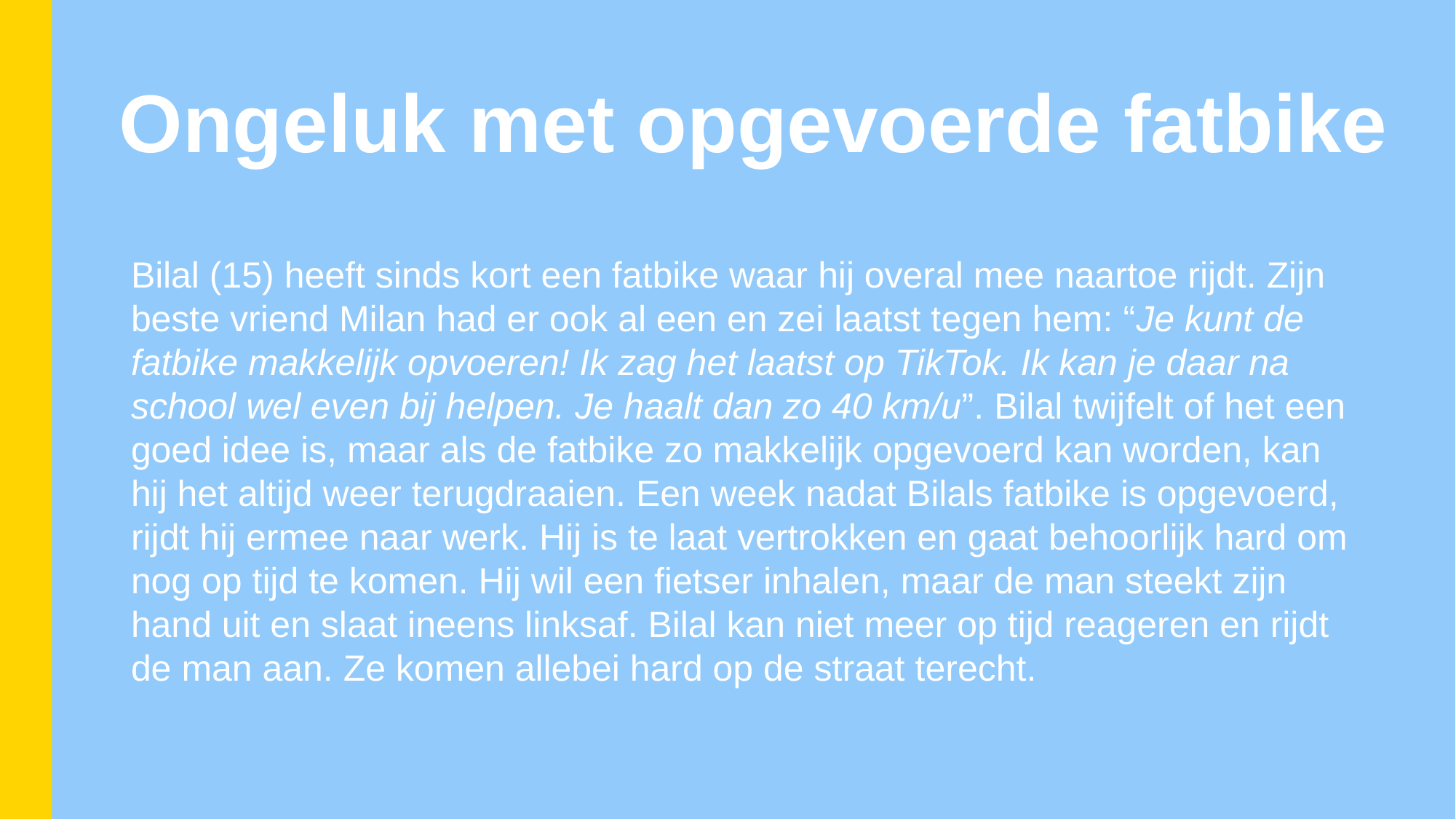

Ongeluk met opgevoerde fatbike
Bilal (15) heeft sinds kort een fatbike waar hij overal mee naartoe rijdt. Zijn beste vriend Milan had er ook al een en zei laatst tegen hem: “Je kunt de fatbike makkelijk opvoeren! Ik zag het laatst op TikTok. Ik kan je daar na school wel even bij helpen. Je haalt dan zo 40 km/u”. Bilal twijfelt of het een goed idee is, maar als de fatbike zo makkelijk opgevoerd kan worden, kan hij het altijd weer terugdraaien. Een week nadat Bilals fatbike is opgevoerd, rijdt hij ermee naar werk. Hij is te laat vertrokken en gaat behoorlijk hard om nog op tijd te komen. Hij wil een fietser inhalen, maar de man steekt zijn hand uit en slaat ineens linksaf. Bilal kan niet meer op tijd reageren en rijdt de man aan. Ze komen allebei hard op de straat terecht.